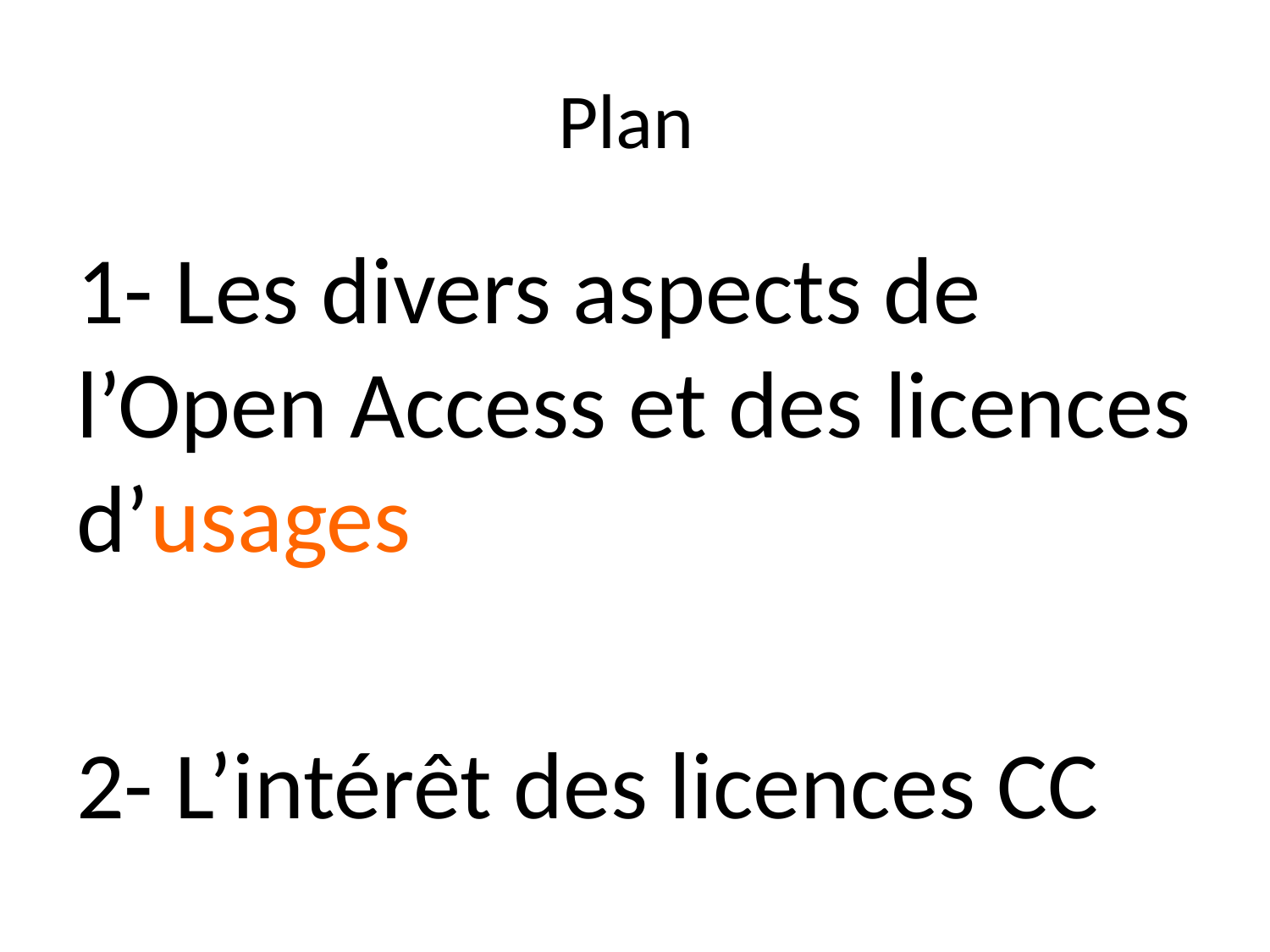

# Plan
1- Les divers aspects de l’Open Access et des licences d’usages

2- L’intérêt des licences CC